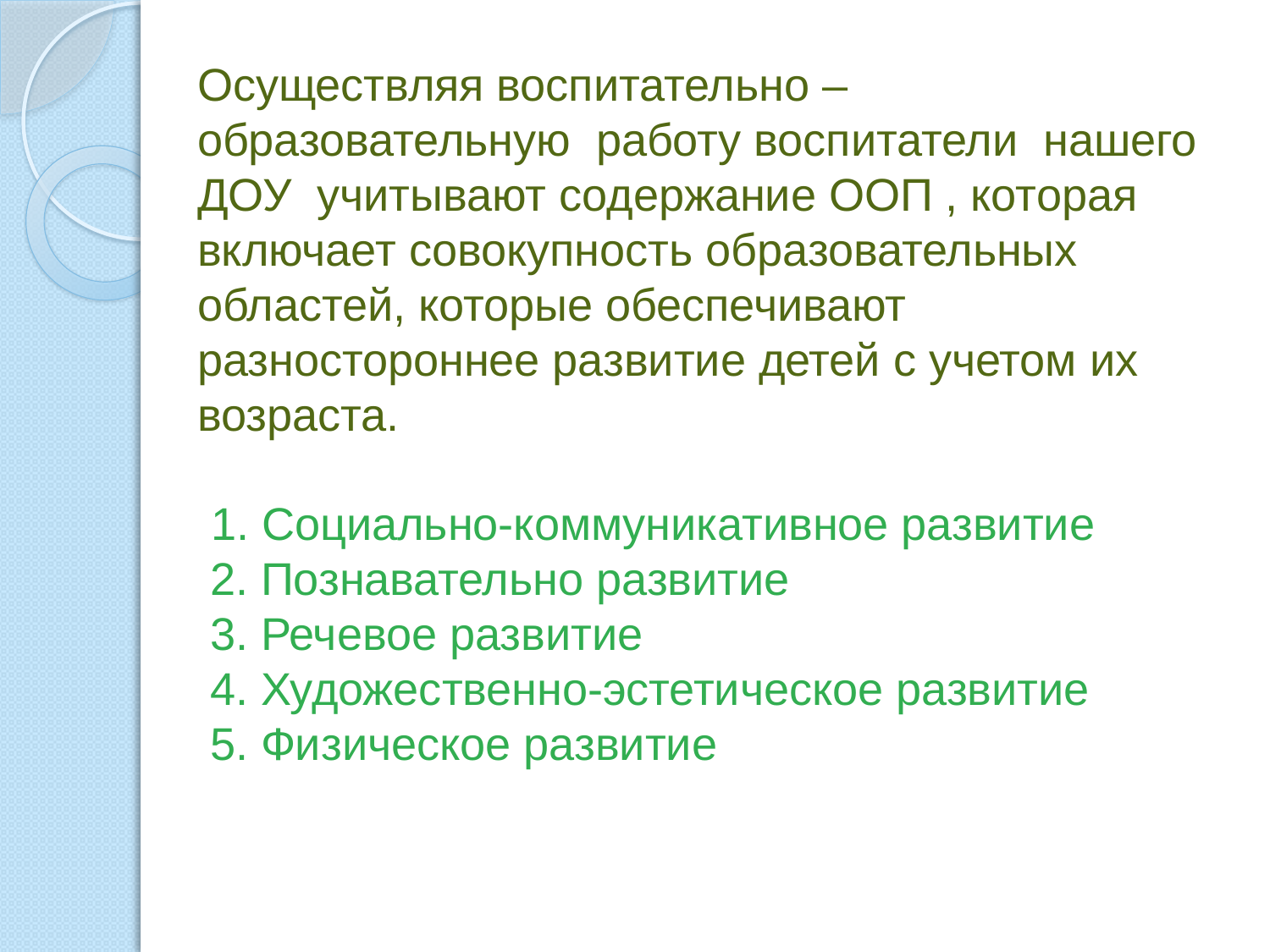

# Осуществляя воспитательно – образовательную  работу воспитатели  нашего  ДОУ  учитывают содержание ООП , которая включает совокупность образовательных областей, которые обеспечивают разностороннее развитие детей с учетом их возраста. 1. Социально-коммуникативное развитие 2. Познавательно развитие 3. Речевое развитие 4. Художественно-эстетическое развитие 5. Физическое развитие